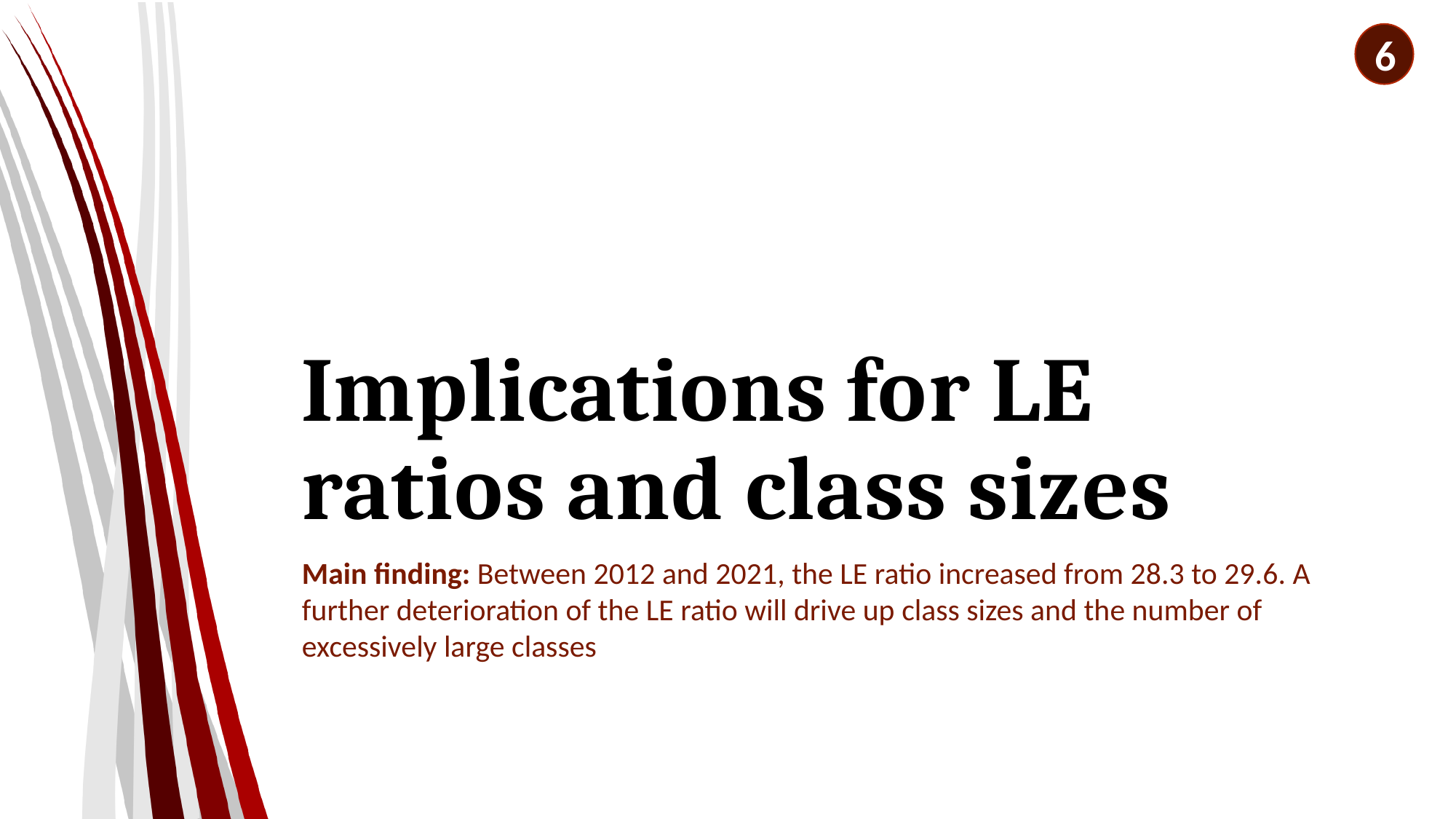

6
# Implications for LE ratios and class sizes
Main finding: Between 2012 and 2021, the LE ratio increased from 28.3 to 29.6. A further deterioration of the LE ratio will drive up class sizes and the number of excessively large classes